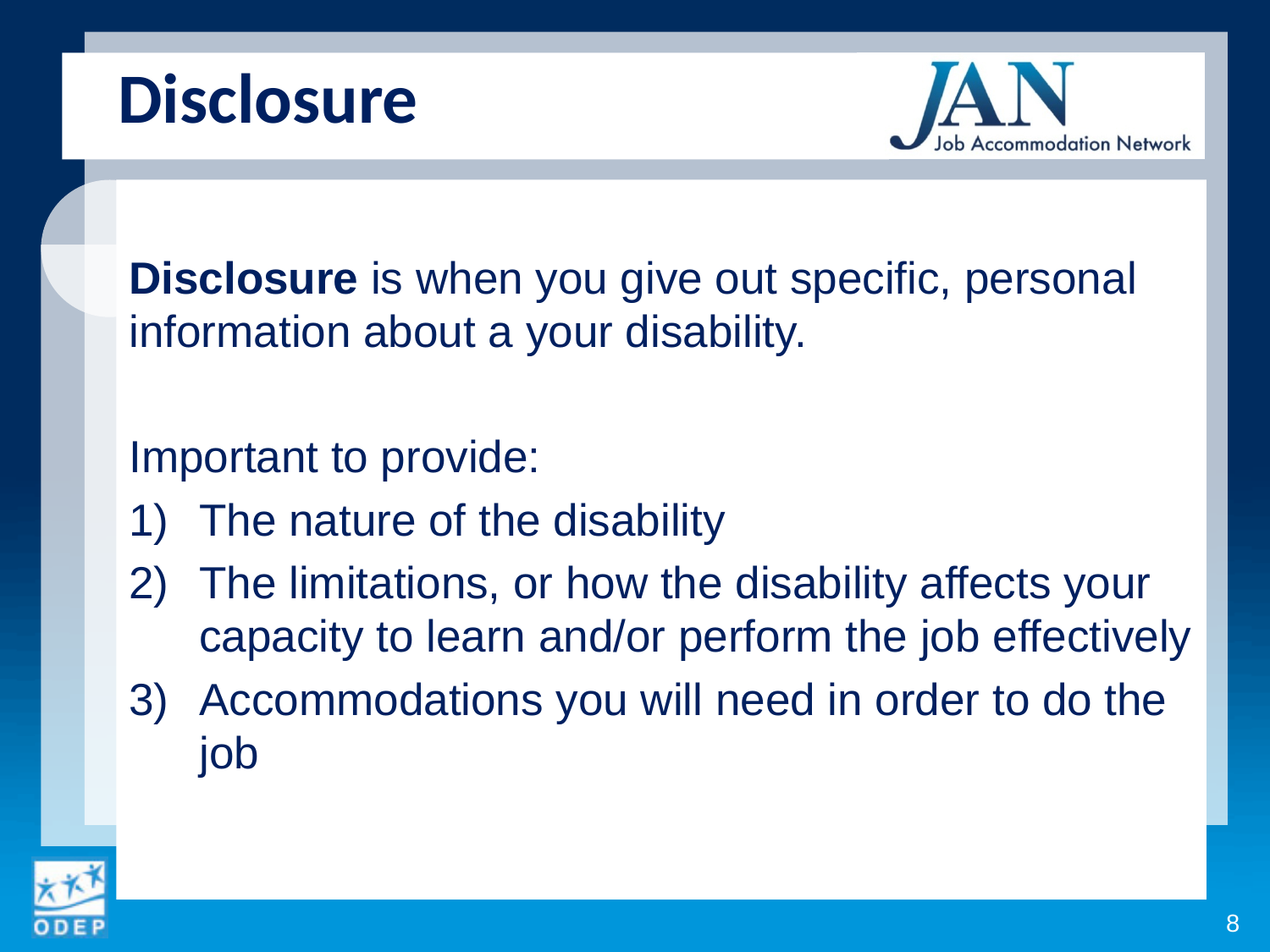

Disclosure

Disclosure is when you give out specific, personal information about a your disability.

Important to provide:
The nature of the disability
The limitations, or how the disability affects your capacity to learn and/or perform the job effectively
Accommodations you will need in order to do the job

8